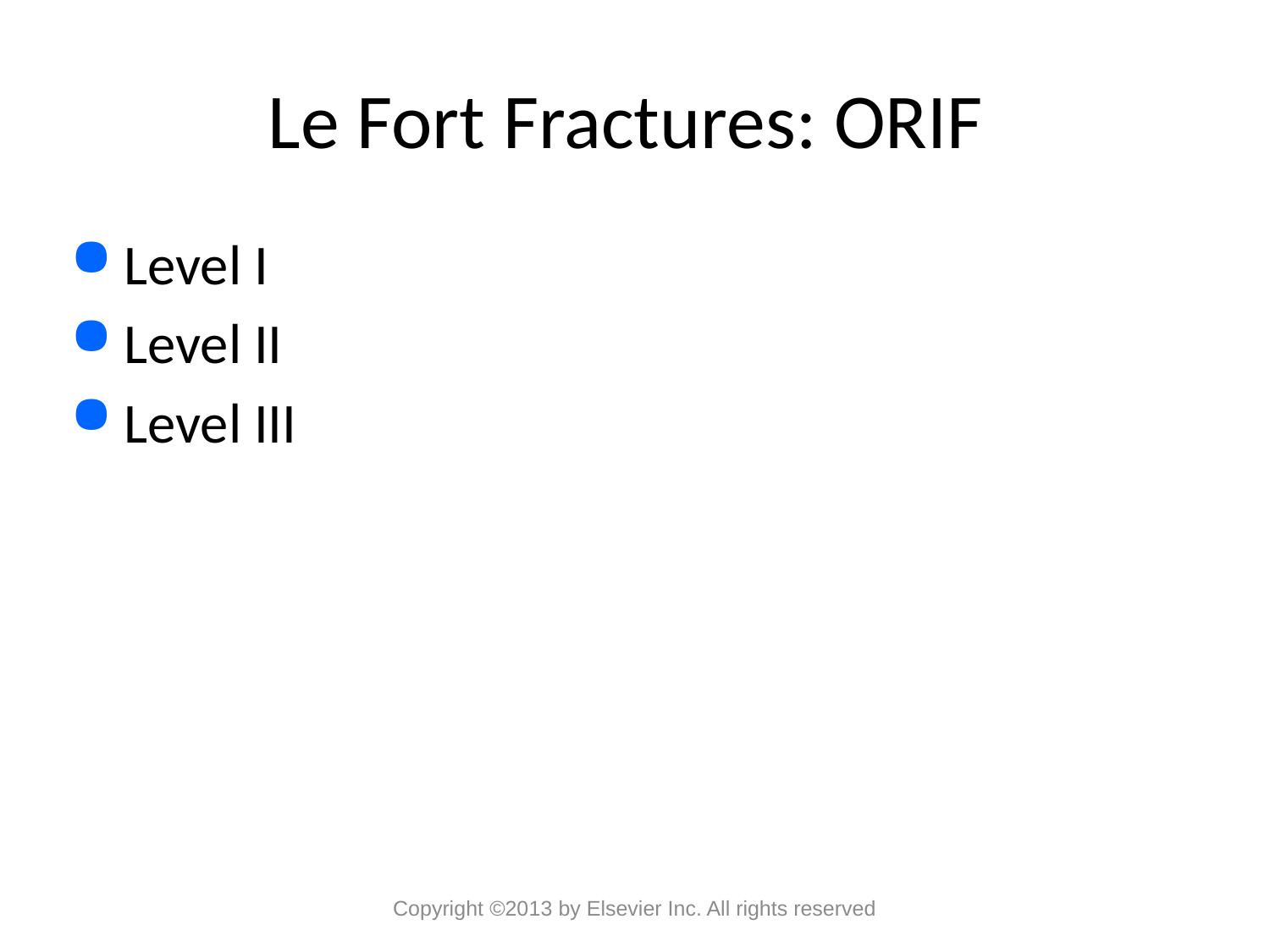

# Le Fort Fractures: ORIF
Level I
Level II
Level III

Copyright ©2013 by Elsevier Inc. All rights reserved